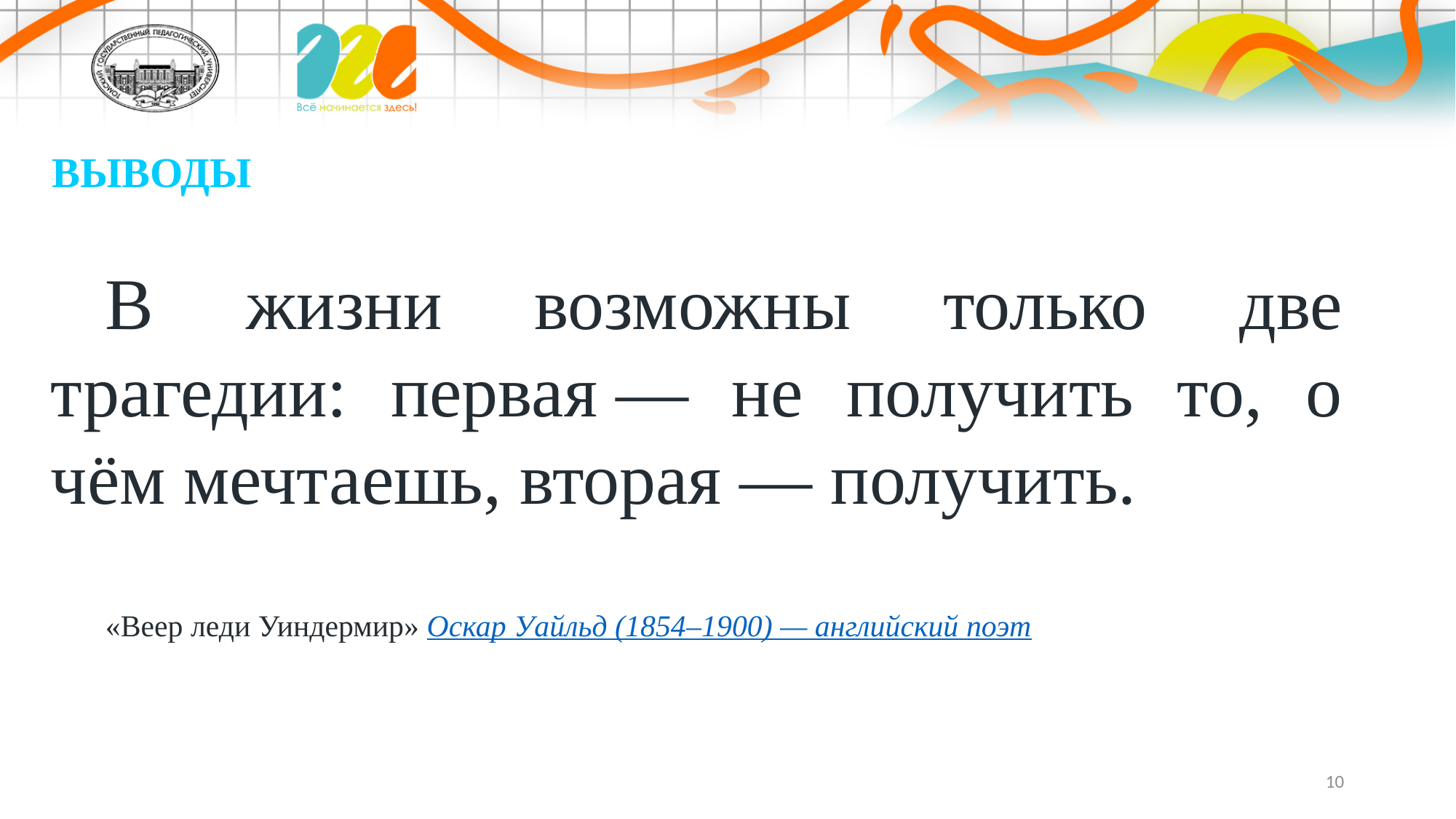

ВЫВОДЫ

В жизни возможны только две трагедии: первая — не получить то, о чём мечтаешь, вторая — получить.

«Веер леди Уиндермир» Оскар Уайльд (1854–1900) — английский поэт
10